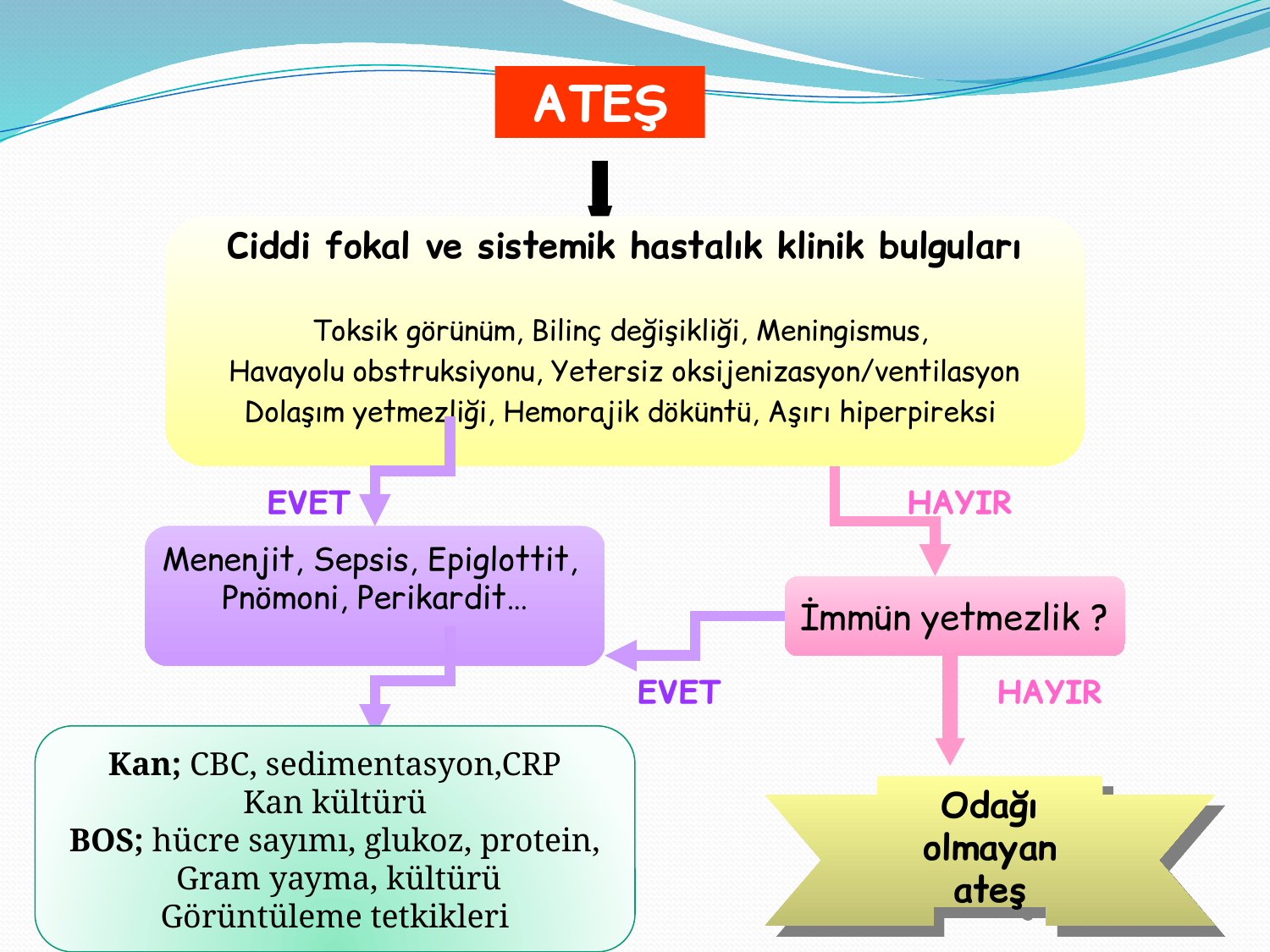

ATEŞ

Ciddi fokal ve sistemik hastalık klinik bulguları

Toksik görünüm, Bilinç değişikliği, Meningismus,
Havayolu obstruksiyonu, Yetersiz oksijenizasyon/ventilasyon
Dolaşım yetmezliği, Hemorajik döküntü, Aşırı hiperpireksi

EVET
HAYIR
Menenjit, Sepsis, Epiglottit,
Pnömoni, Perikardit…

İmmün yetmezlik ?

EVET
HAYIR
Kan; CBC, sedimentasyon,CRP
Kan kültürü
BOS; hücre sayımı, glukoz, protein,
 Gram yayma, kültürü
Görüntüleme tetkikleri
Odağı olmayan ateş